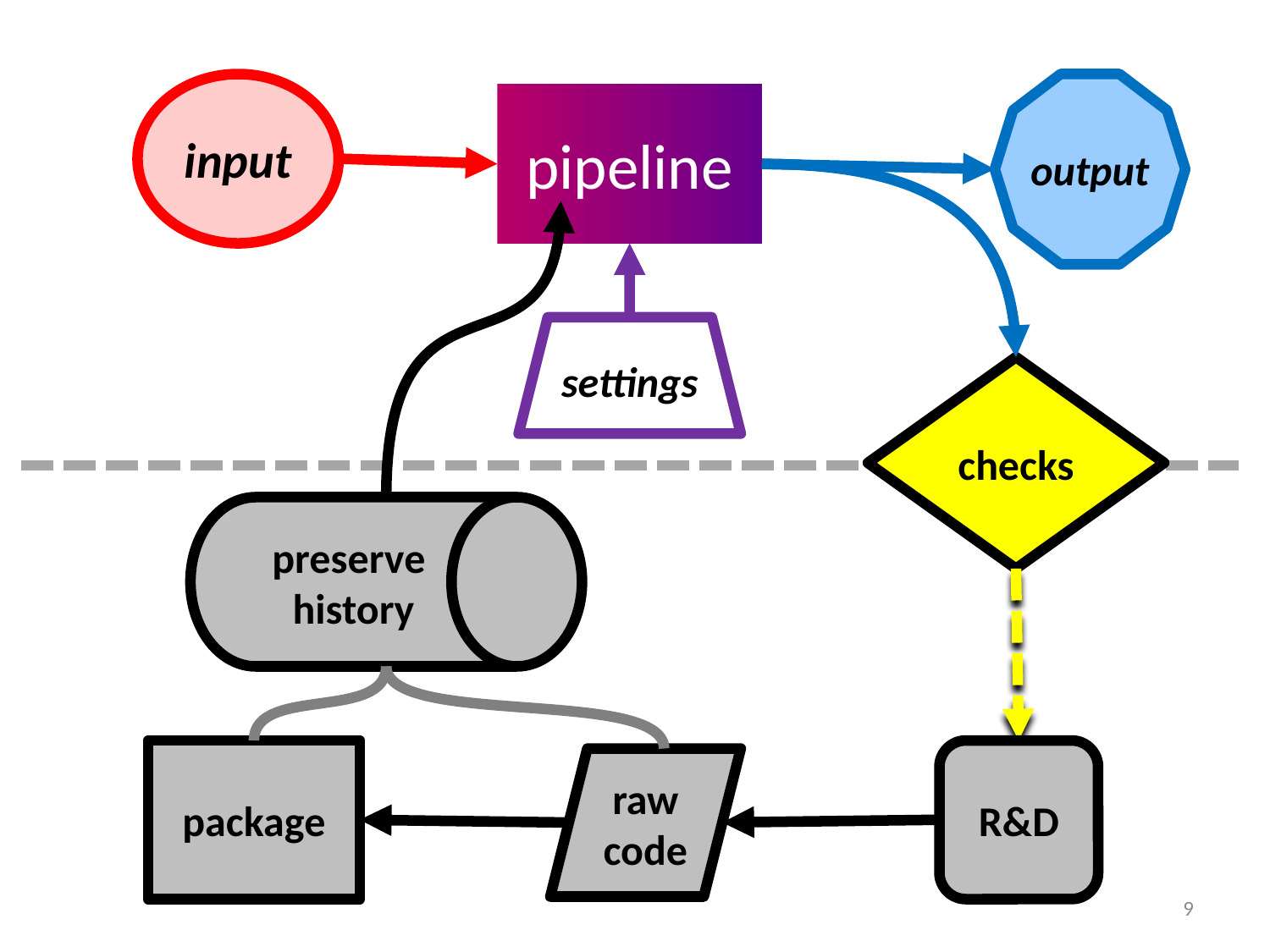

input
output
pipeline
settings
checks
preserve
history
package
R&D
raw
code
9